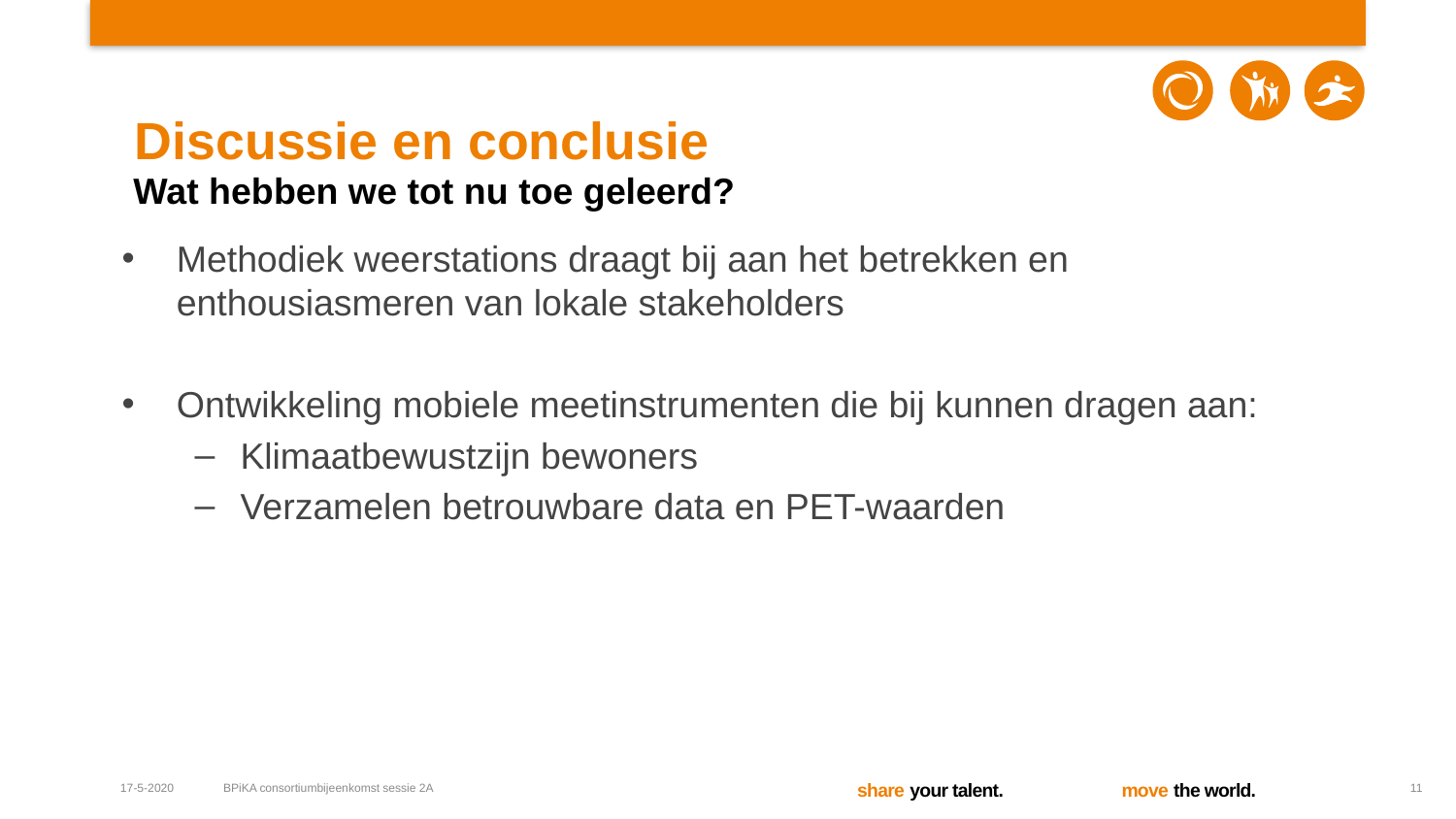

# Discussie en conclusie
Wat hebben we tot nu toe geleerd?
Methodiek weerstations draagt bij aan het betrekken en enthousiasmeren van lokale stakeholders

Ontwikkeling mobiele meetinstrumenten die bij kunnen dragen aan:
Klimaatbewustzijn bewoners
Verzamelen betrouwbare data en PET-waarden

17-5-2020
BPiKA consortiumbijeenkomst sessie 2A
11